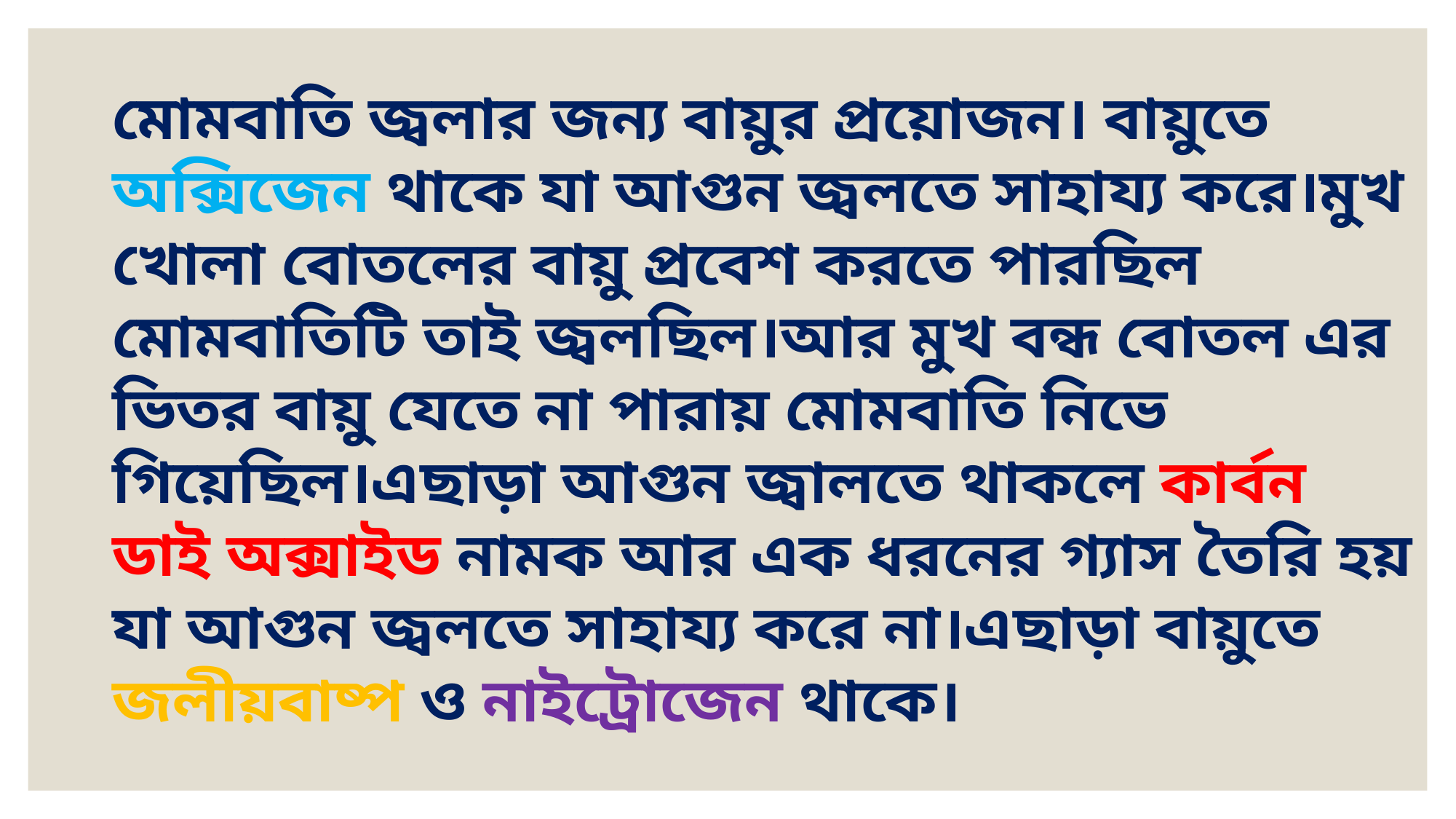

মোমবাতি জ্বলার জন্য বায়ুর প্রয়োজন। বায়ুতে অক্সিজেন থাকে যা আগুন জ্বলতে সাহায্য করে।মুখ খোলা বোতলের বায়ু প্রবেশ করতে পারছিল মোমবাতিটি তাই জ্বলছিল।আর মুখ বন্ধ বোতল এর ভিতর বায়ু যেতে না পারায় মোমবাতি নিভে গিয়েছিল।এছাড়া আগুন জ্বালতে থাকলে কার্বন ডাই অক্সাইড নামক আর এক ধরনের গ্যাস তৈরি হয় যা আগুন জ্বলতে সাহায্য করে না।এছাড়া বায়ুতে জলীয়বাষ্প ও নাইট্রোজেন থাকে।